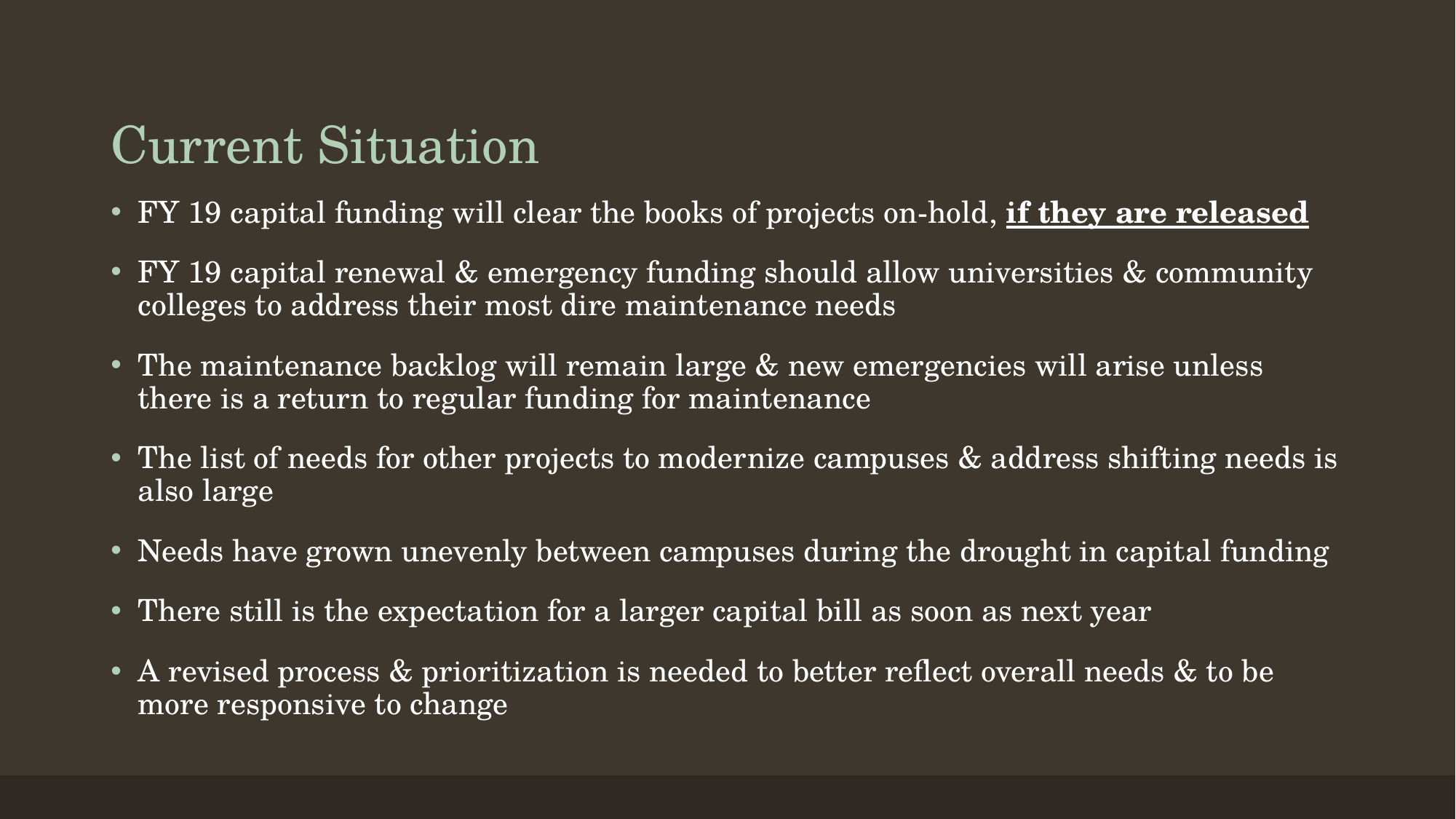

# Current Situation
FY 19 capital funding will clear the books of projects on-hold, if they are released
FY 19 capital renewal & emergency funding should allow universities & community colleges to address their most dire maintenance needs
The maintenance backlog will remain large & new emergencies will arise unless there is a return to regular funding for maintenance
The list of needs for other projects to modernize campuses & address shifting needs is also large
Needs have grown unevenly between campuses during the drought in capital funding
There still is the expectation for a larger capital bill as soon as next year
A revised process & prioritization is needed to better reflect overall needs & to be more responsive to change